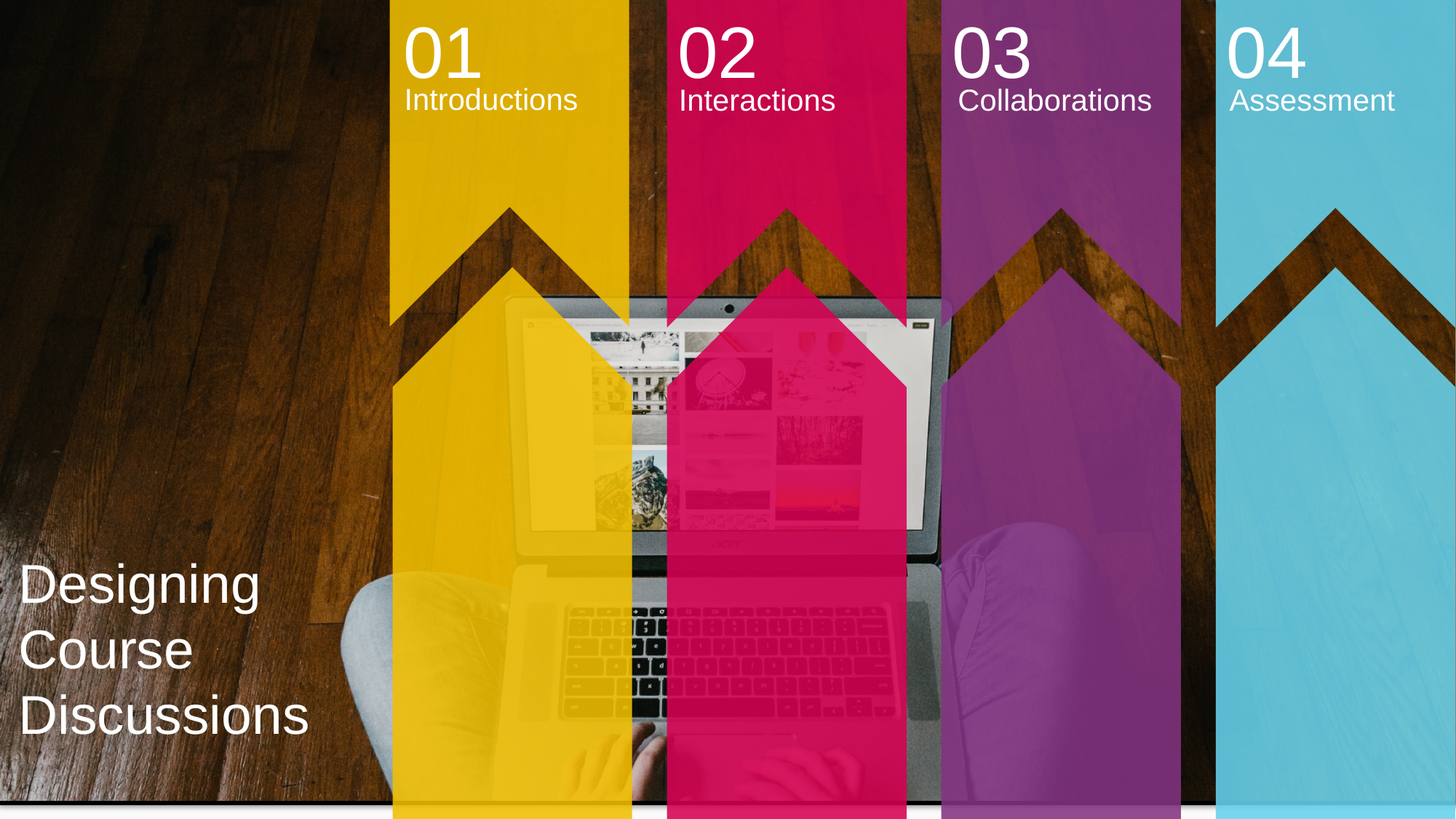

02
03
04
01
Introductions
Interactions
Collaborations
Assessment

Designing Course Discussions